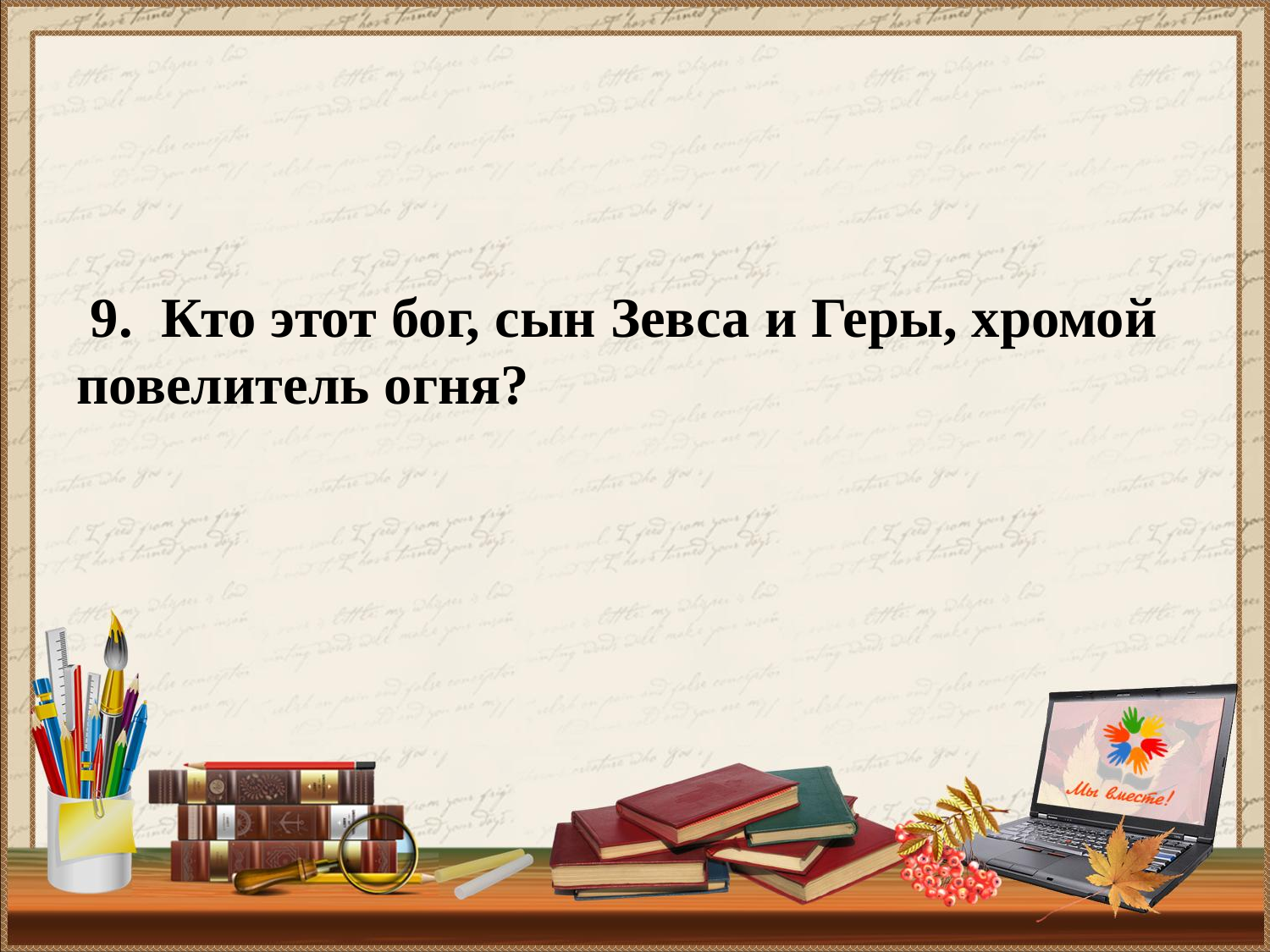

#

 9.  Кто этот бог, сын Зевса и Геры, хромой повелитель огня?